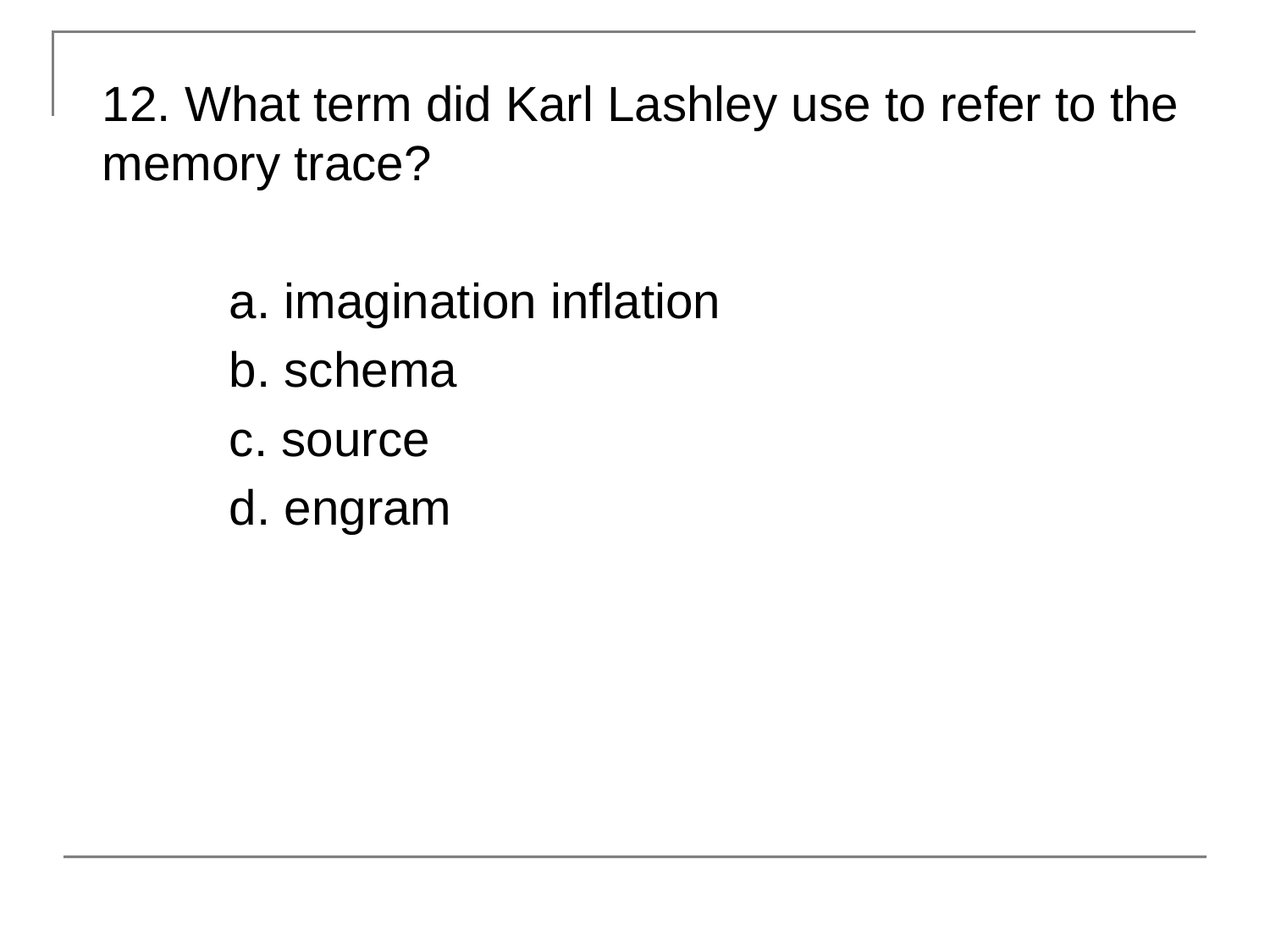

12. What term did Karl Lashley use to refer to the memory trace?

	a. imagination inflation
	b. schema
	c. source
	d. engram